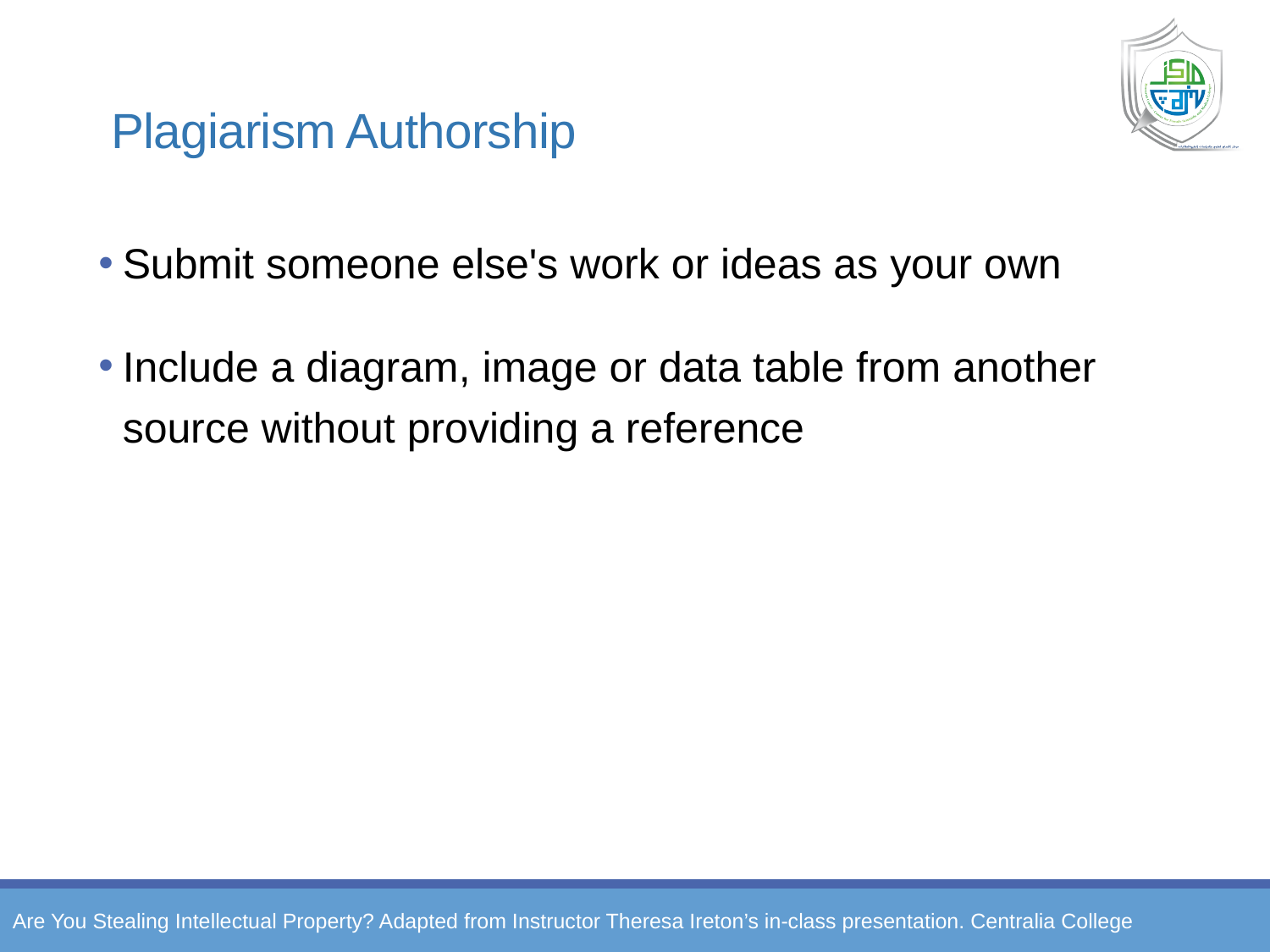

# Plagiarism Authorship
Submit someone else's work or ideas as your own
Include a diagram, image or data table from another source without providing a reference

Are You Stealing Intellectual Property? Adapted from Instructor Theresa Ireton’s in-class presentation. Centralia College